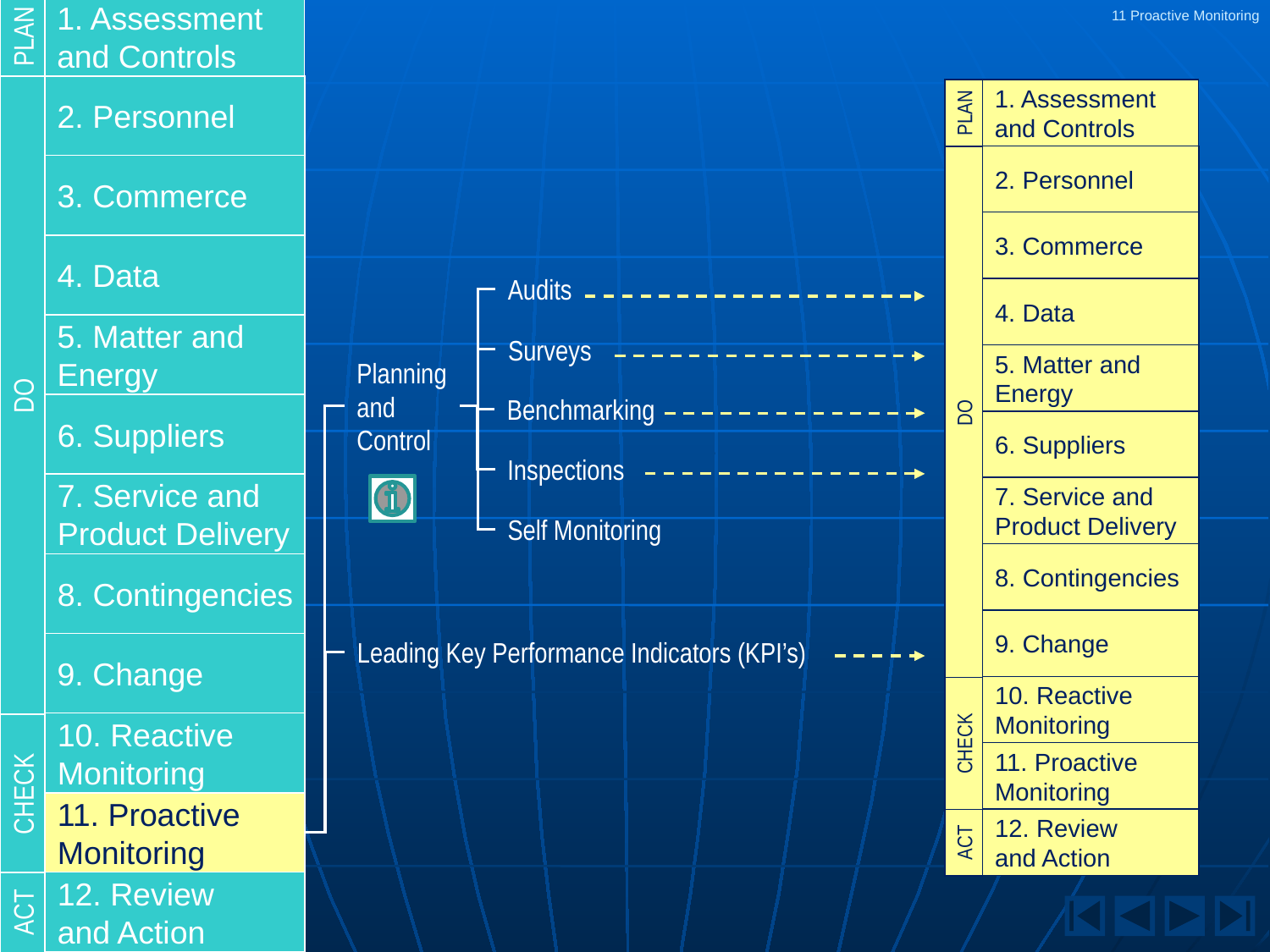

1. Assessment
and Controls
# 11 Proactive Monitoring
PLAN
2. Personnel
1. Assessment
and Controls
PLAN
2. Personnel
3. Commerce
4. Data
5. Matter and
Energy
DO
6. Suppliers
7. Service and
Product Delivery
8. Contingencies
9. Change
10. Reactive
Monitoring
CHECK
11. Proactive
Monitoring
12. Review
and Action
ACT
3. Commerce
4. Data
Audits
5. Matter and
Energy
Surveys
Planning and Control
DO
Benchmarking
6. Suppliers
Inspections
7. Service and
Product Delivery

Self Monitoring
8. Contingencies
Leading Key Performance Indicators (KPI’s)
9. Change
10. Reactive
Monitoring
CHECK
11. Proactive
Monitoring
12. Review
and Action
ACT